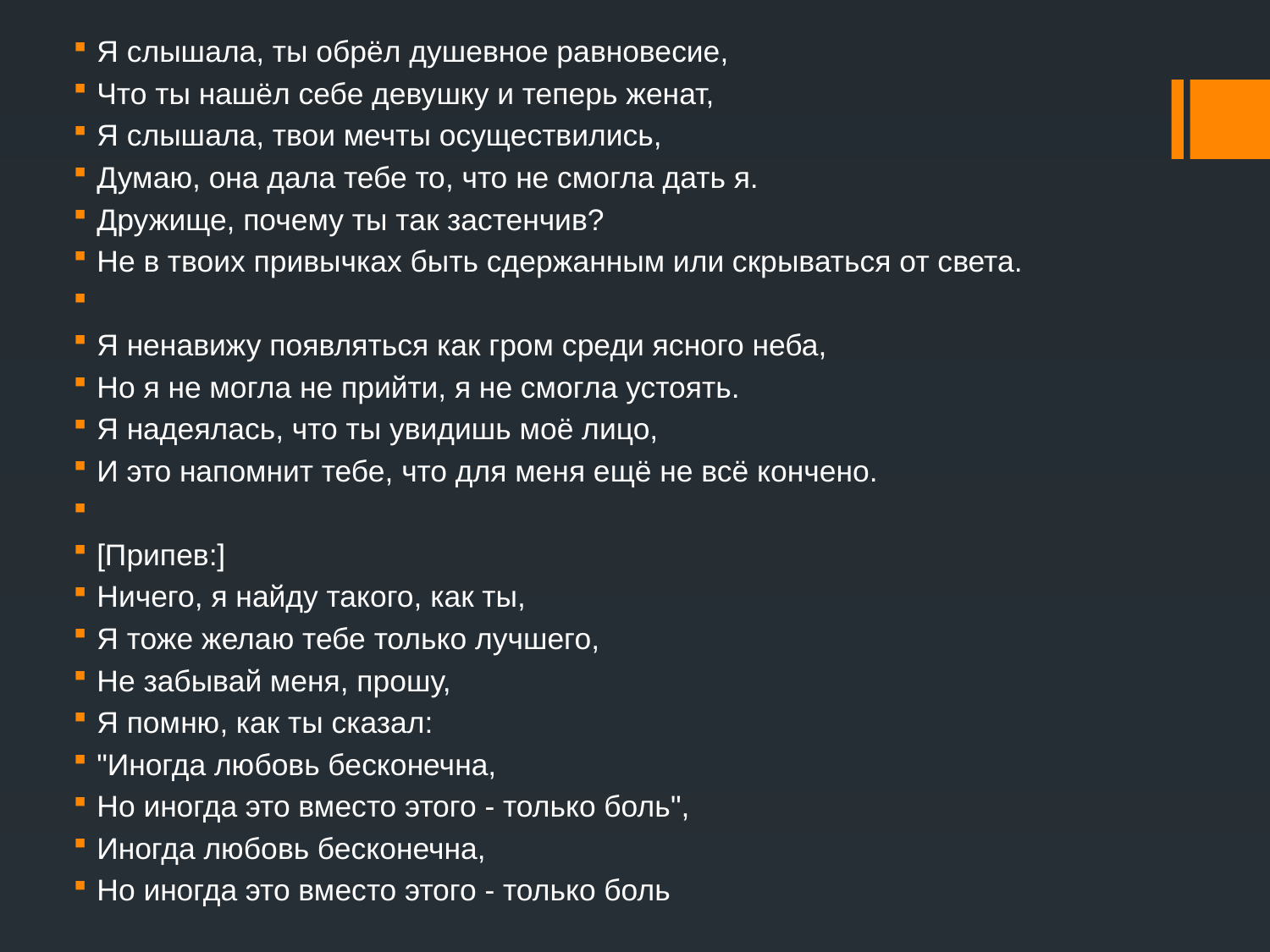

Я слышала, ты обрёл душевное равновесие,
Что ты нашёл себе девушку и теперь женат,
Я слышала, твои мечты осуществились,
Думаю, она дала тебе то, что не смогла дать я.
Дружище, почему ты так застенчив?
Не в твоих привычках быть сдержанным или скрываться от света.

Я ненавижу появляться как гром среди ясного неба,
Но я не могла не прийти, я не смогла устоять.
Я надеялась, что ты увидишь моё лицо,
И это напомнит тебе, что для меня ещё не всё кончено.

[Припев:]
Ничего, я найду такого, как ты,
Я тоже желаю тебе только лучшего,
Не забывай меня, прошу,
Я помню, как ты сказал:
"Иногда любовь бесконечна,
Но иногда это вместо этого - только боль",
Иногда любовь бесконечна,
Но иногда это вместо этого - только боль